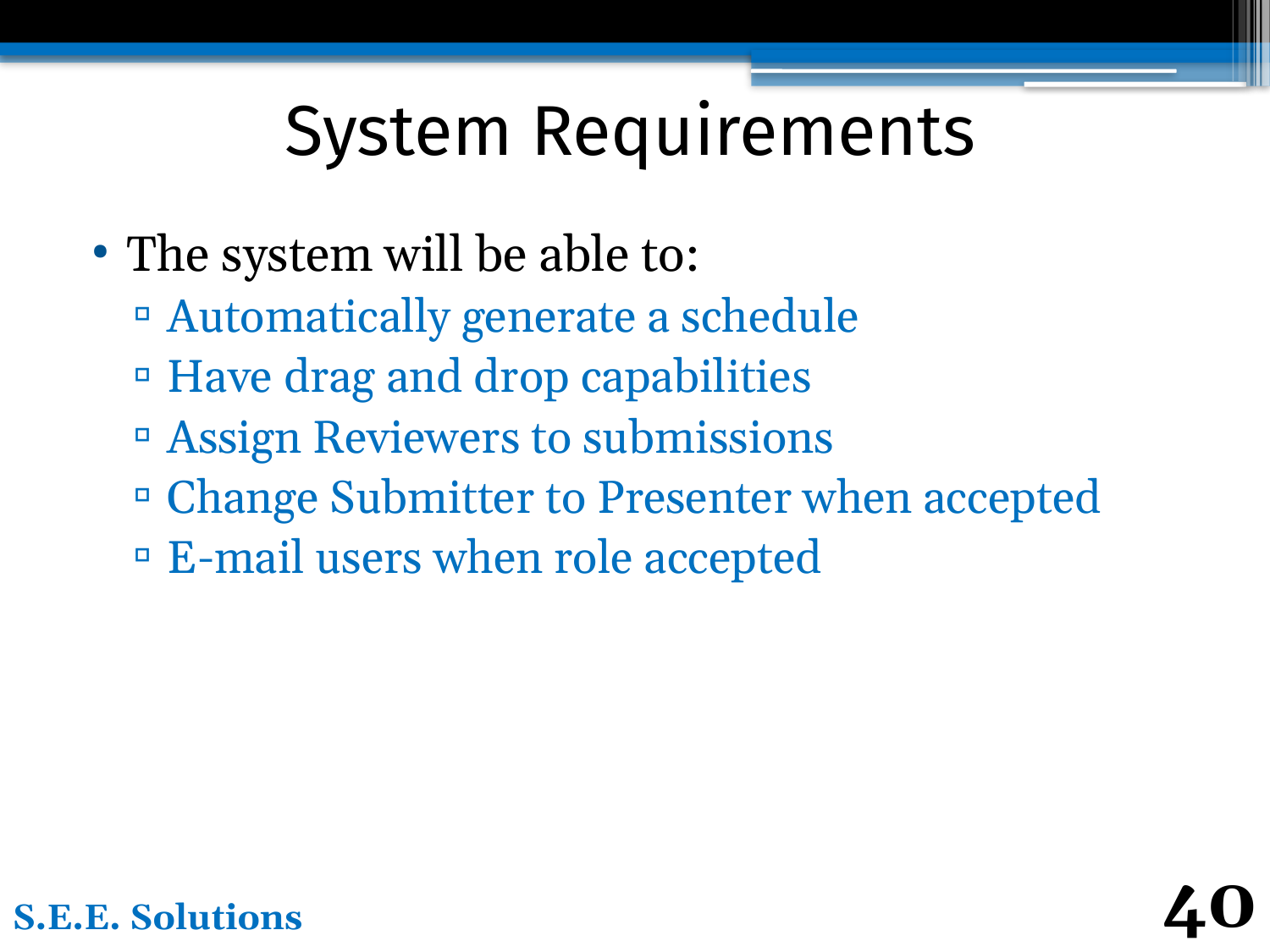

# System Requirements
The system will be able to:
Automatically generate a schedule
Have drag and drop capabilities
Assign Reviewers to submissions
Change Submitter to Presenter when accepted
E-mail users when role accepted
40
S.E.E. Solutions